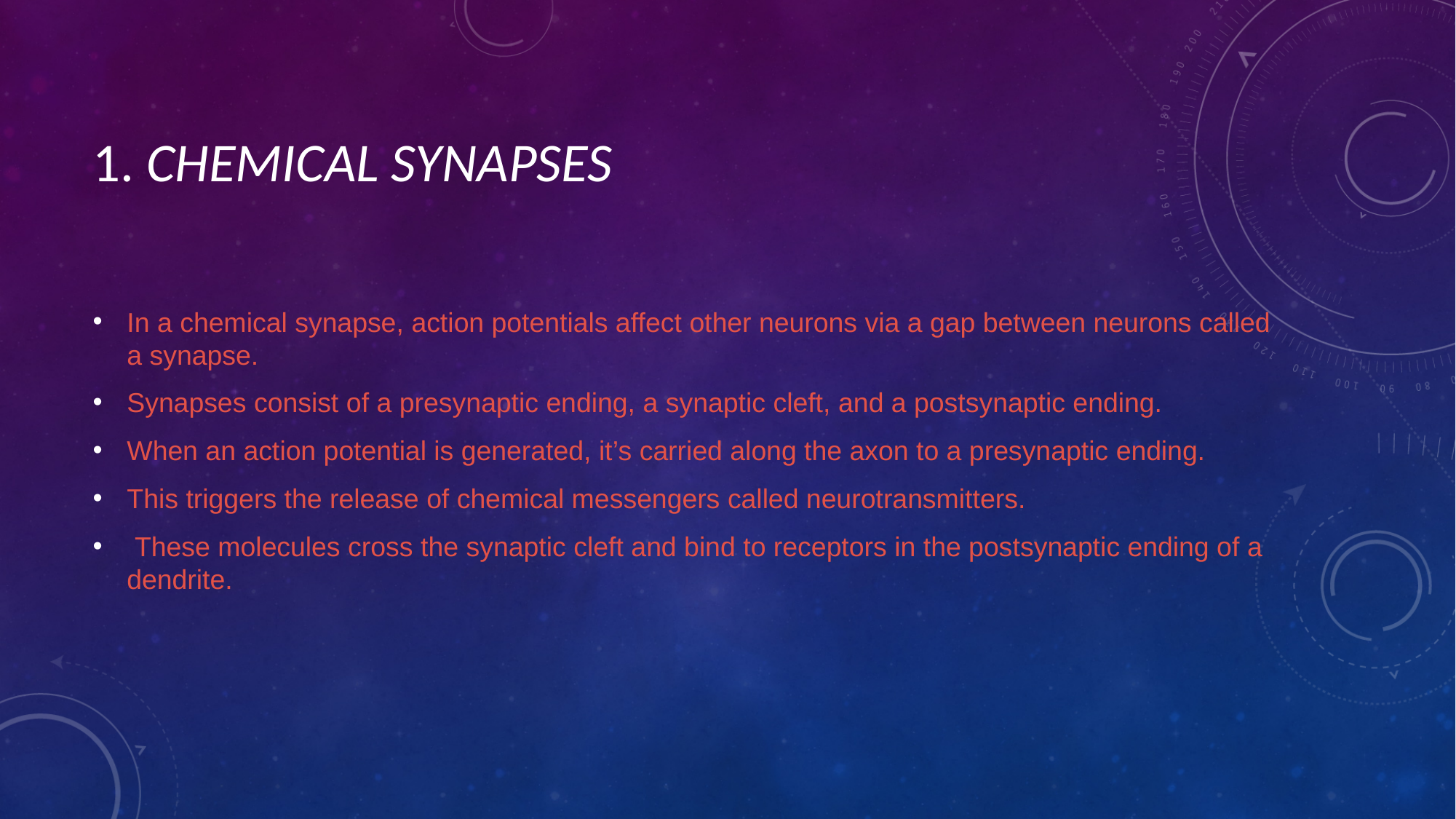

# 1. CHEMICAL SYNAPSES
In a chemical synapse, action potentials affect other neurons via a gap between neurons called a synapse.
Synapses consist of a presynaptic ending, a synaptic cleft, and a postsynaptic ending.
When an action potential is generated, it’s carried along the axon to a presynaptic ending.
This triggers the release of chemical messengers called neurotransmitters.
 These molecules cross the synaptic cleft and bind to receptors in the postsynaptic ending of a dendrite.